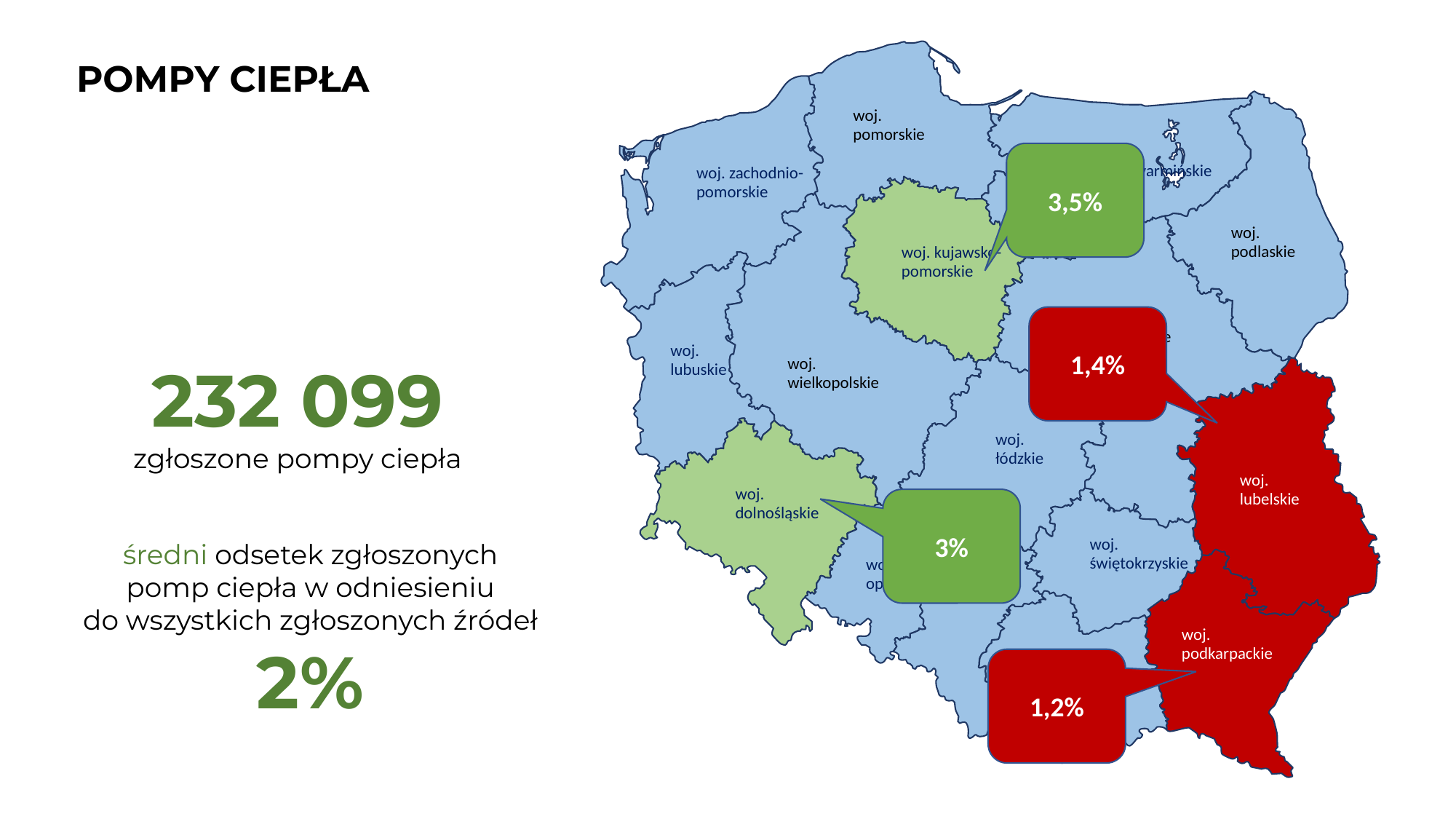

woj.
pomorskie
woj.
mazursko-warmińskie
woj. zachodnio-
pomorskie
woj.
podlaskie
woj. kujawsko-
pomorskie
woj.
mazowieckie
woj.
lubuskie
woj.
wielkopolskie
woj.
łódzkie
woj.
lubelskie
woj.
dolnośląskie
woj.
świętokrzyskie
woj.
opolskie
woj.
śląskie
woj.
podkarpackie
woj.
małopolskie
POMPY CIEPŁA
3,5%
1,4%
232 099
zgłoszone pompy ciepła
3%
średni odsetek zgłoszonych
pomp ciepła w odniesieniu
do wszystkich zgłoszonych źródeł
2%
1,2%